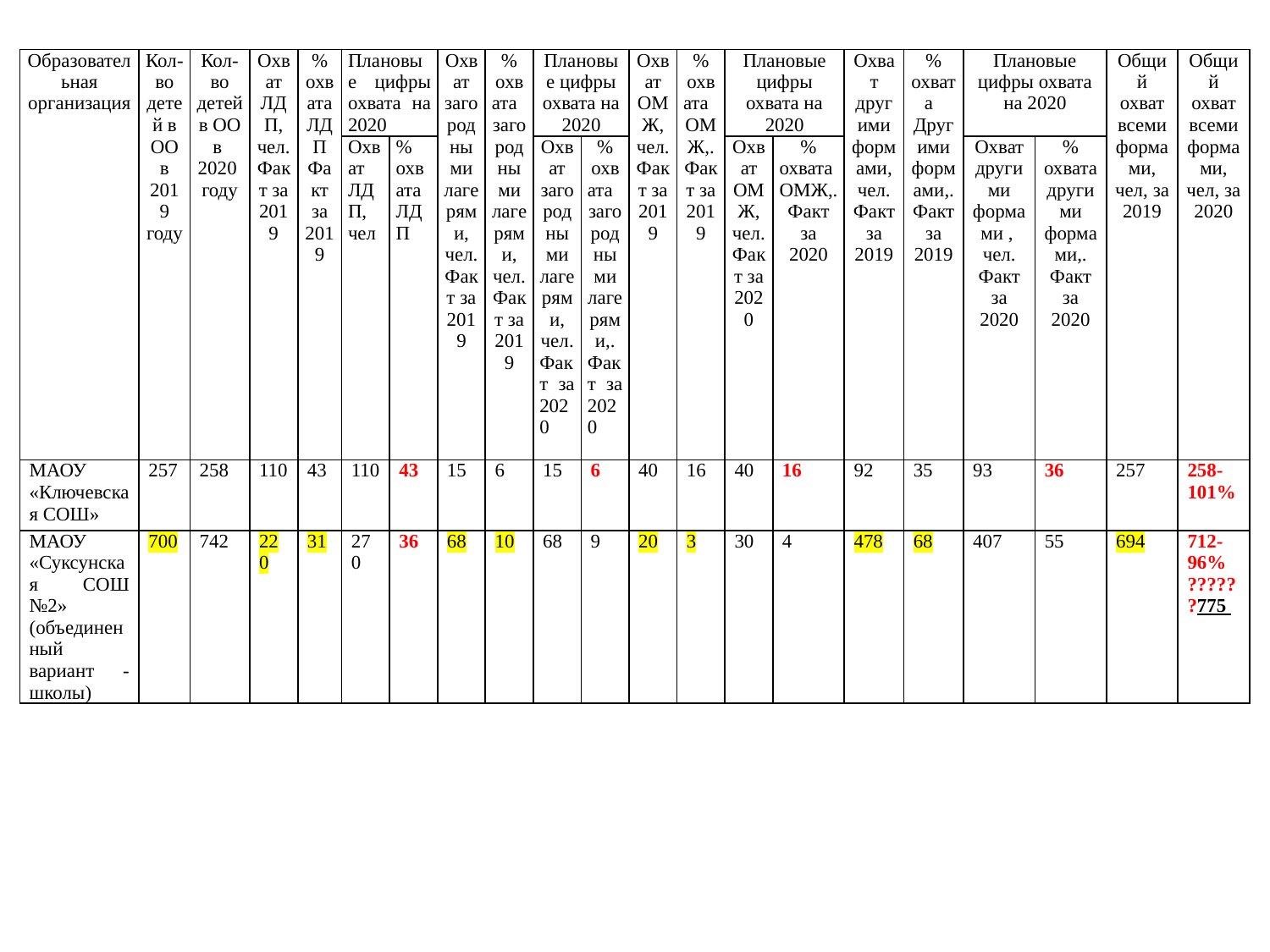

| Образовательная организация | Кол-во детей в ОО в 2019 году | Кол-во детей в ОО в 2020 году | Охват ЛДП, чел. Факт за 2019 | % охвата ЛДП Факт за 2019 | Плановые цифры охвата на 2020 |  | Охват загородными лагерями, чел. Факт за 2019 | % охвата загородными лагерями, чел. Факт за 2019 | Плановые цифры охвата на 2020 |  | Охват ОМЖ, чел. Факт за 2019 | % охвата ОМЖ,. Факт за 2019 | Плановые цифры охвата на 2020 |  | Охват другими формами, чел. Факт за 2019 | % охвата Другими формами,. Факт за 2019 | Плановые цифры охвата на 2020 |  | Общий охват всеми формами, чел, за 2019 | Общий охват всеми формами, чел, за 2020 |
| --- | --- | --- | --- | --- | --- | --- | --- | --- | --- | --- | --- | --- | --- | --- | --- | --- | --- | --- | --- | --- |
|  |  |  |  |  | Охват ЛДП, чел | % охвата ЛДП |  |  | Охват загородными лагерями, чел. Факт за 2020 | % охвата загородными лагерями,. Факт за 2020 |  |  | Охват ОМЖ, чел. Факт за 2020 | % охвата ОМЖ,. Факт за 2020 |  |  | Охват другими формами , чел. Факт за 2020 | % охвата другими формами,. Факт за 2020 |  |  |
| МАОУ «Ключевская СОШ» | 257 | 258 | 110 | 43 | 110 | 43 | 15 | 6 | 15 | 6 | 40 | 16 | 40 | 16 | 92 | 35 | 93 | 36 | 257 | 258-101% |
| МАОУ «Суксунская СОШ №2» (объединенный вариант - школы) | 700 | 742 | 220 | 31 | 270 | 36 | 68 | 10 | 68 | 9 | 20 | 3 | 30 | 4 | 478 | 68 | 407 | 55 | 694 | 712-96% ??????775 |